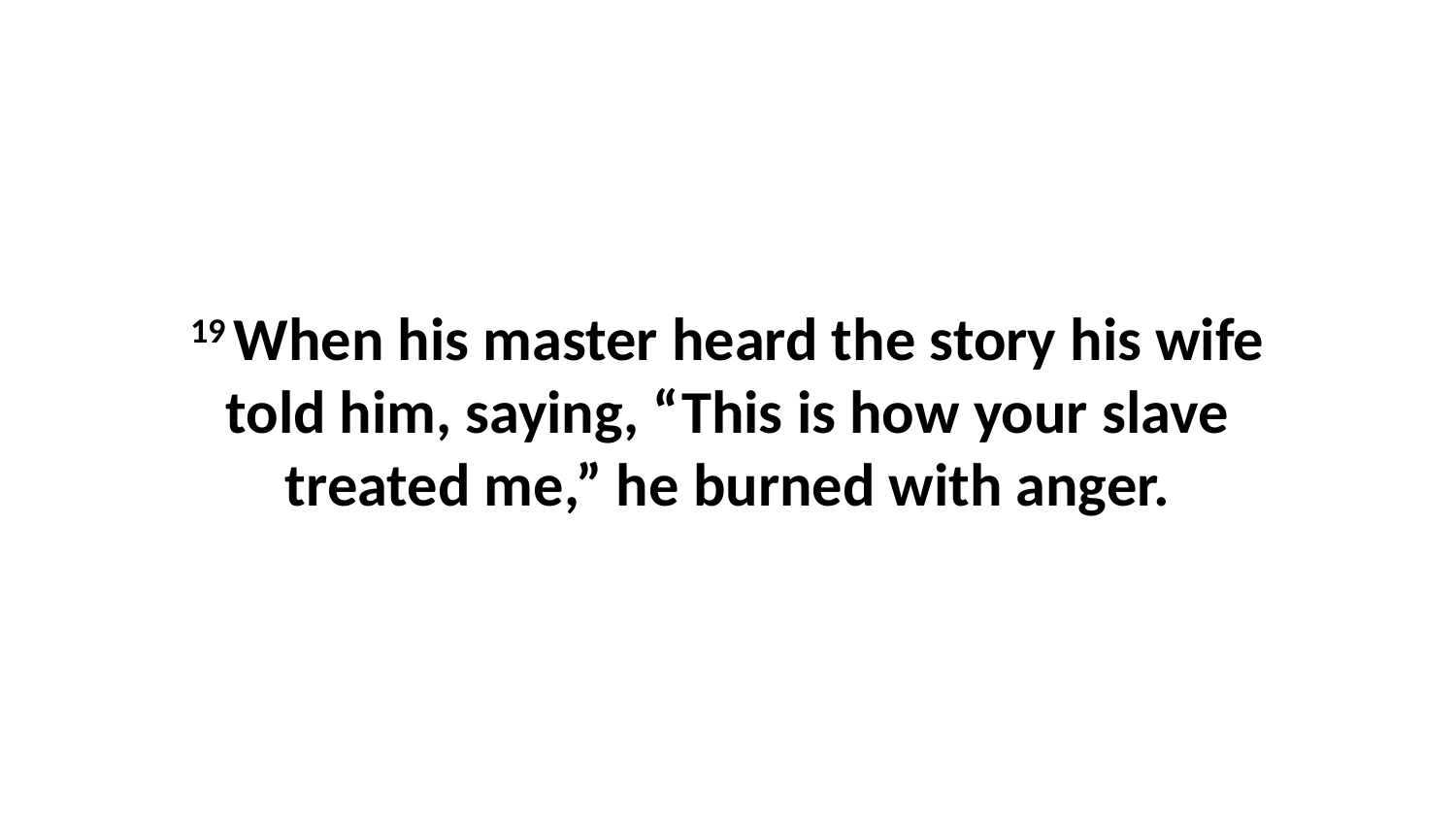

19 When his master heard the story his wife told him, saying, “This is how your slave treated me,” he burned with anger.